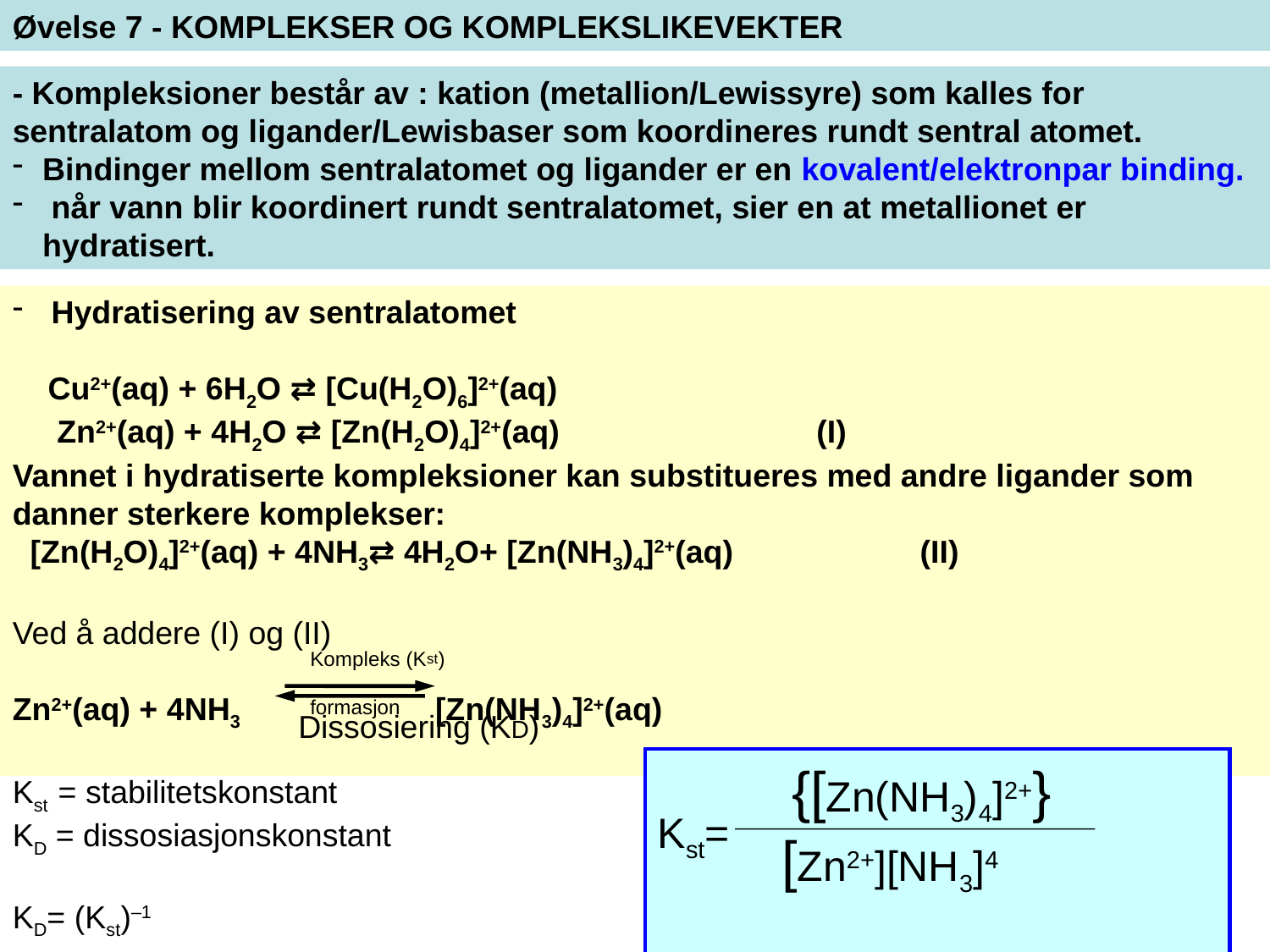

Øvelse 7 - KOMPLEKSER OG KOMPLEKSLIKEVEKTER
- Kompleksioner består av : kation (metallion/Lewissyre) som kalles for sentralatom og ligander/Lewisbaser som koordineres rundt sentral atomet.
Bindinger mellom sentralatomet og ligander er en kovalent/elektronpar binding.
 når vann blir koordinert rundt sentralatomet, sier en at metallionet er  hydratisert.
 Hydratisering av sentralatomet

    Cu2+(aq) + 6H2O ⇄ [Cu(H2O)6]2+(aq)
     Zn2+(aq) + 4H2O ⇄ [Zn(H2O)4]2+(aq)                             (I)
Vannet i hydratiserte kompleksioner kan substitueres med andre ligander som danner sterkere komplekser:
  [Zn(H2O)4]2+(aq) + 4NH3⇄ 4H2O+ [Zn(NH3)4]2+(aq)                     (II)

Ved å addere (I) og (II)

Zn2+(aq) + 4NH3                      [Zn(NH3)4]2+(aq)

Kompleks (Kst)
formasjon

Dissosiering (KD)

Kst=

{[Zn(NH3)4]2+}
Kst  = stabilitetskonstant
KD = dissosiasjonskonstant

KD= (Kst)–1
[Zn2+][NH3]4